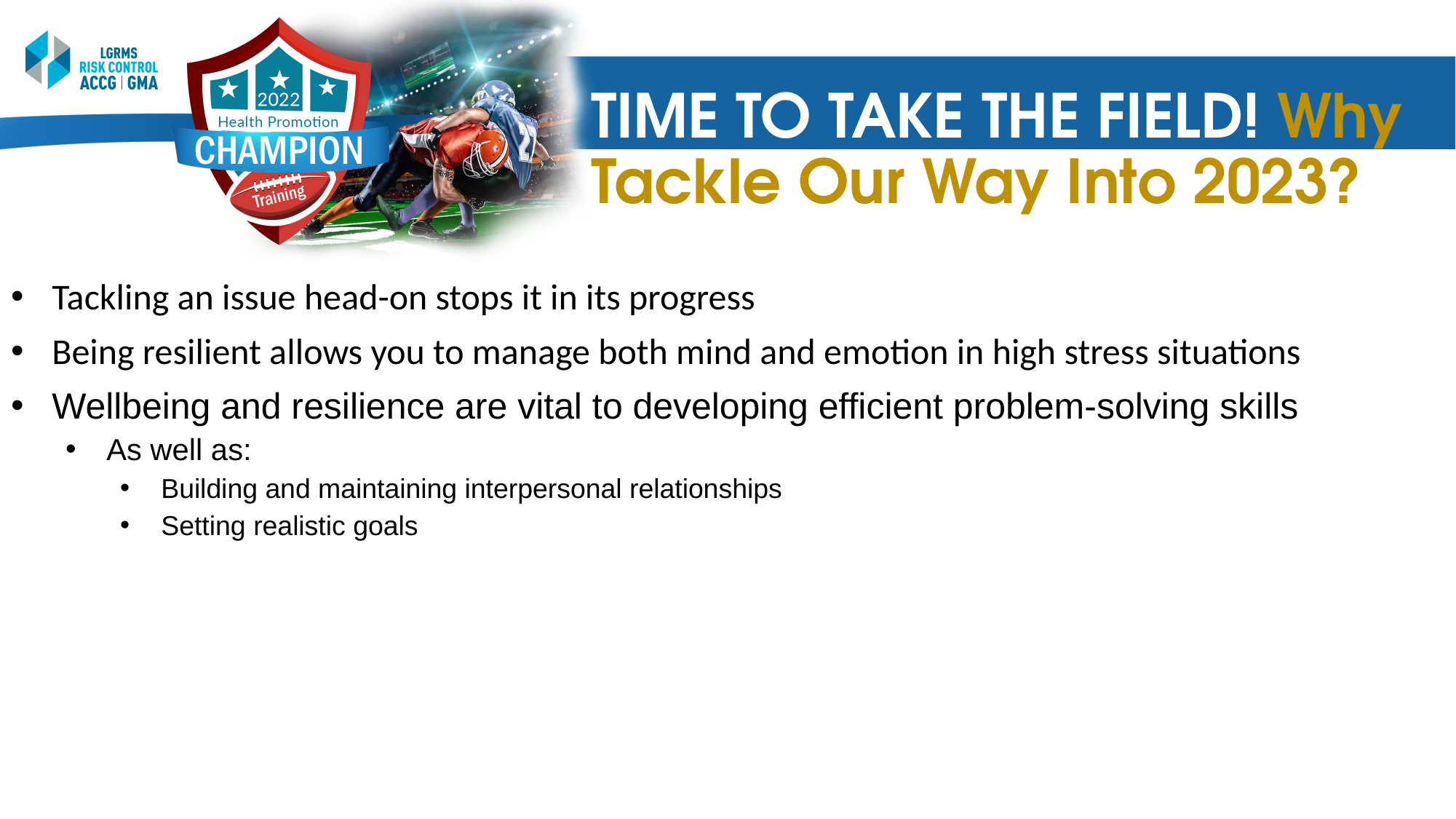

TIME TO TAKE THE FIELD! Why Tackle Our Way Into 2023?
Tackling an issue head-on stops it in its progress
Being resilient allows you to manage both mind and emotion in high stress situations
Wellbeing and resilience are vital to developing efficient problem-solving skills
As well as:
Building and maintaining interpersonal relationships
Setting realistic goals